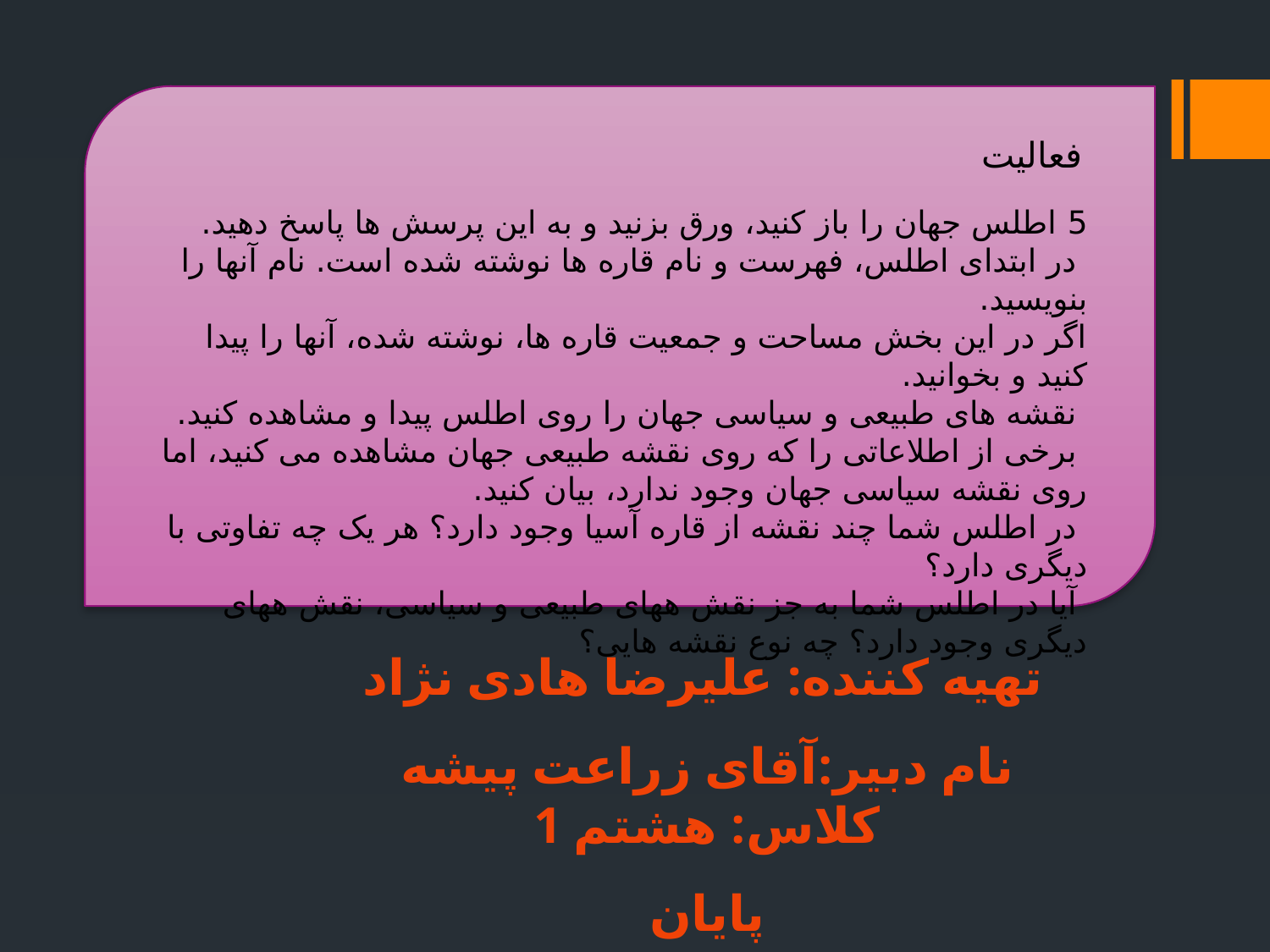

فعالیت
5 اطلس جهان را باز کنید، ورق بزنید و به این پرسش ها پاسخ دهید.
 در ابتدای اطلس، فهرست و نام قاره ها نوشته شده است. نام آنها را بنویسید.
اگر در این بخش مساحت و جمعیت قاره ها، نوشته شده، آنها را پیدا کنید و بخوانید.
 نقشه های طبیعی و سیاسی جهان را روی اطلس پیدا و مشاهده کنید.
 برخی از اطلاعاتی را که روی نقشه طبیعی جهان مشاهده می کنید، اما روی نقشه سیاسی جهان وجود ندارد، بیان کنید.
 در اطلس شما چند نقشه از قاره آسیا وجود دارد؟ هر یک چه تفاوتی با دیگری دارد؟
 آیا در اطلس شما به جز نقش ههای طبیعی و سیاسی، نقش ههای دیگری وجود دارد؟ چه نوع نقشه هایی؟
تهیه کننده: علیرضا هادی نژاد
نام دبیر:آقای زراعت پیشه
کلاس: هشتم 1
پایان